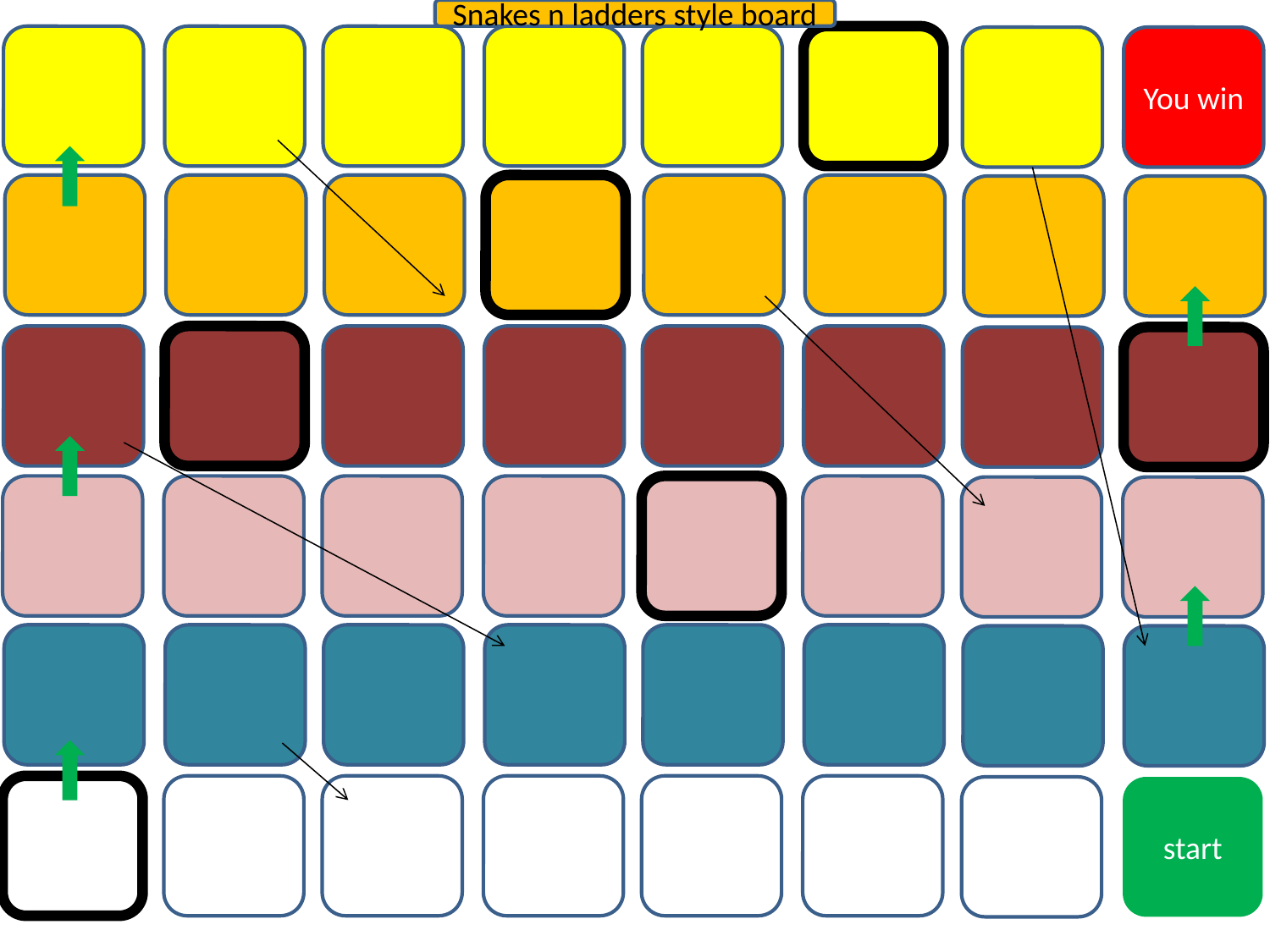

Snakes n ladders style board

You win

start